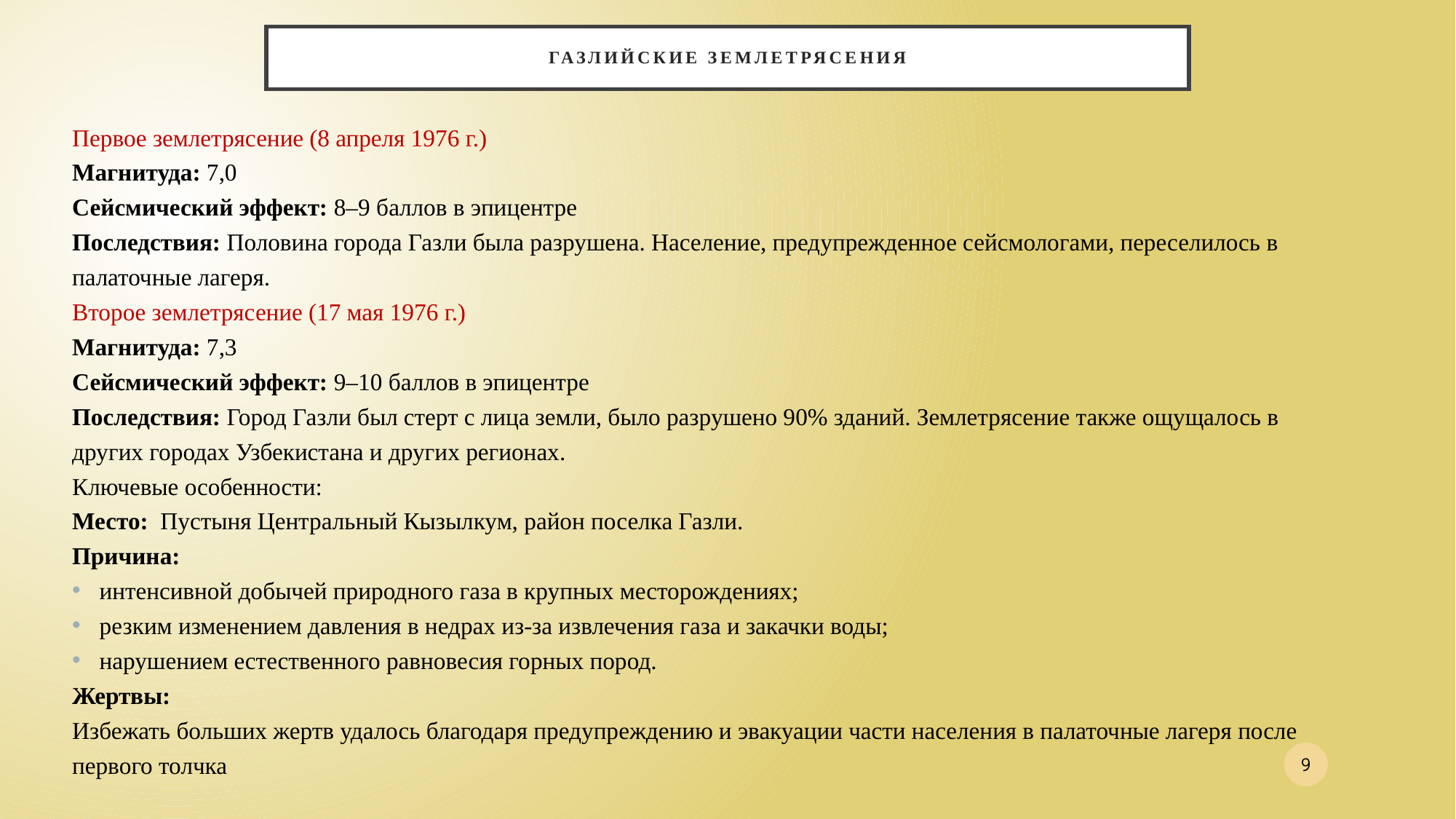

# Газлийские землетрясения
Первое землетрясение (8 апреля 1976 г.)
Магнитуда: 7,0
Сейсмический эффект: 8–9 баллов в эпицентре
Последствия: Половина города Газли была разрушена. Население, предупрежденное сейсмологами, переселилось в палаточные лагеря.
Второе землетрясение (17 мая 1976 г.)
Магнитуда: 7,3
Сейсмический эффект: 9–10 баллов в эпицентре
Последствия: Город Газли был стерт с лица земли, было разрушено 90% зданий. Землетрясение также ощущалось в других городах Узбекистана и других регионах.
Ключевые особенности:
Место:  Пустыня Центральный Кызылкум, район поселка Газли.
Причина:
интенсивной добычей природного газа в крупных месторождениях;
резким изменением давления в недрах из-за извлечения газа и закачки воды;
нарушением естественного равновесия горных пород.
Жертвы:
Избежать больших жертв удалось благодаря предупреждению и эвакуации части населения в палаточные лагеря после первого толчка

9